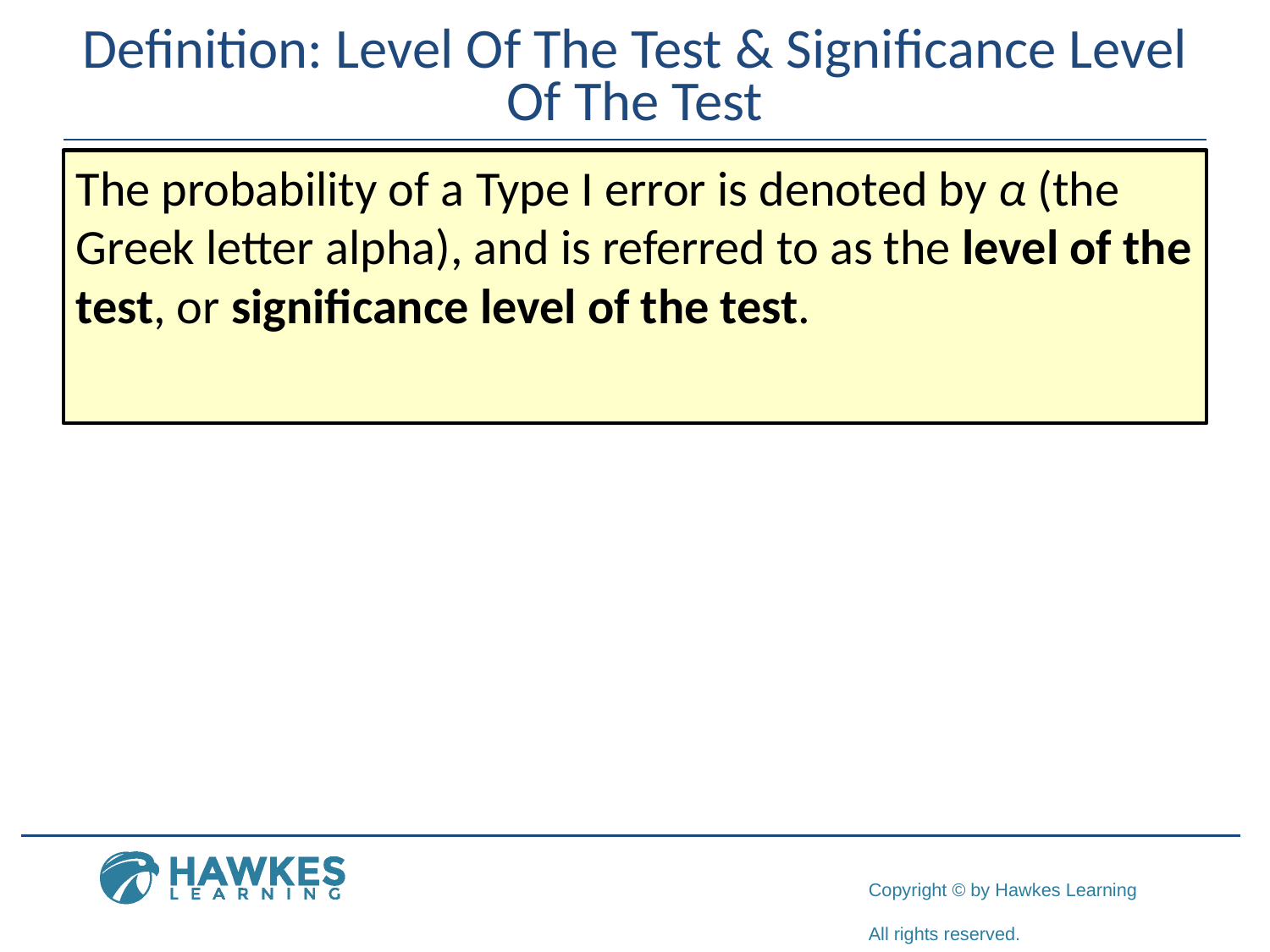

# Definition: Level Of The Test & Significance Level Of The Test
The probability of a Type I error is denoted by α (the Greek letter alpha), and is referred to as the level of the test, or significance level of the test.